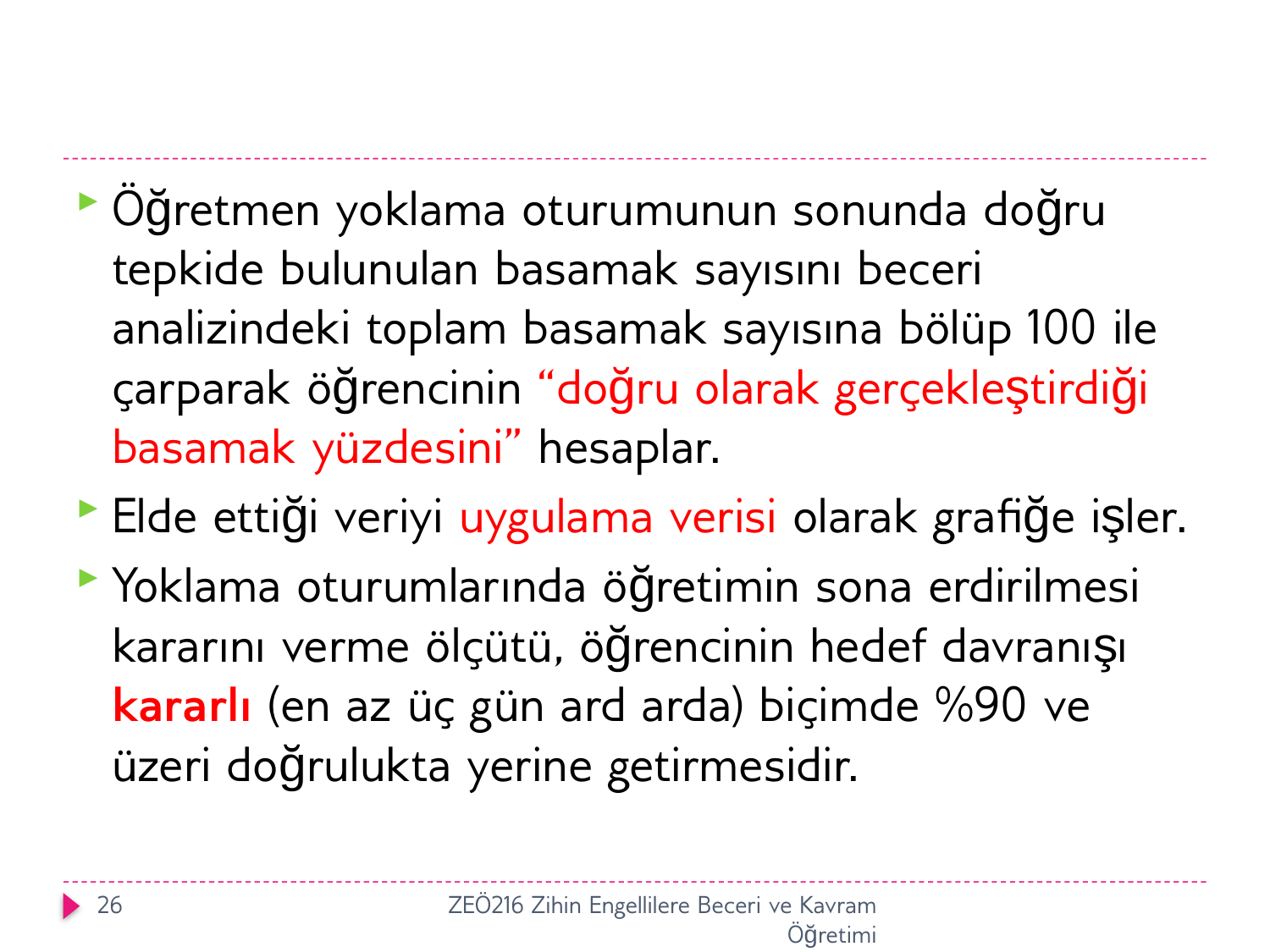

#
Öğretmen yoklama oturumunun sonunda doğru tepkide bulunulan basamak sayısını beceri analizindeki toplam basamak sayısına bölüp 100 ile çarparak öğrencinin “doğru olarak gerçekleştirdiği basamak yüzdesini” hesaplar.
Elde ettiği veriyi uygulama verisi olarak grafiğe işler.
Yoklama oturumlarında öğretimin sona erdirilmesi kararını verme ölçütü, öğrencinin hedef davranışı kararlı (en az üç gün ard arda) biçimde %90 ve üzeri doğrulukta yerine getirmesidir.

26
ZEÖ216 Zihin Engellilere Beceri ve Kavram Öğretimi